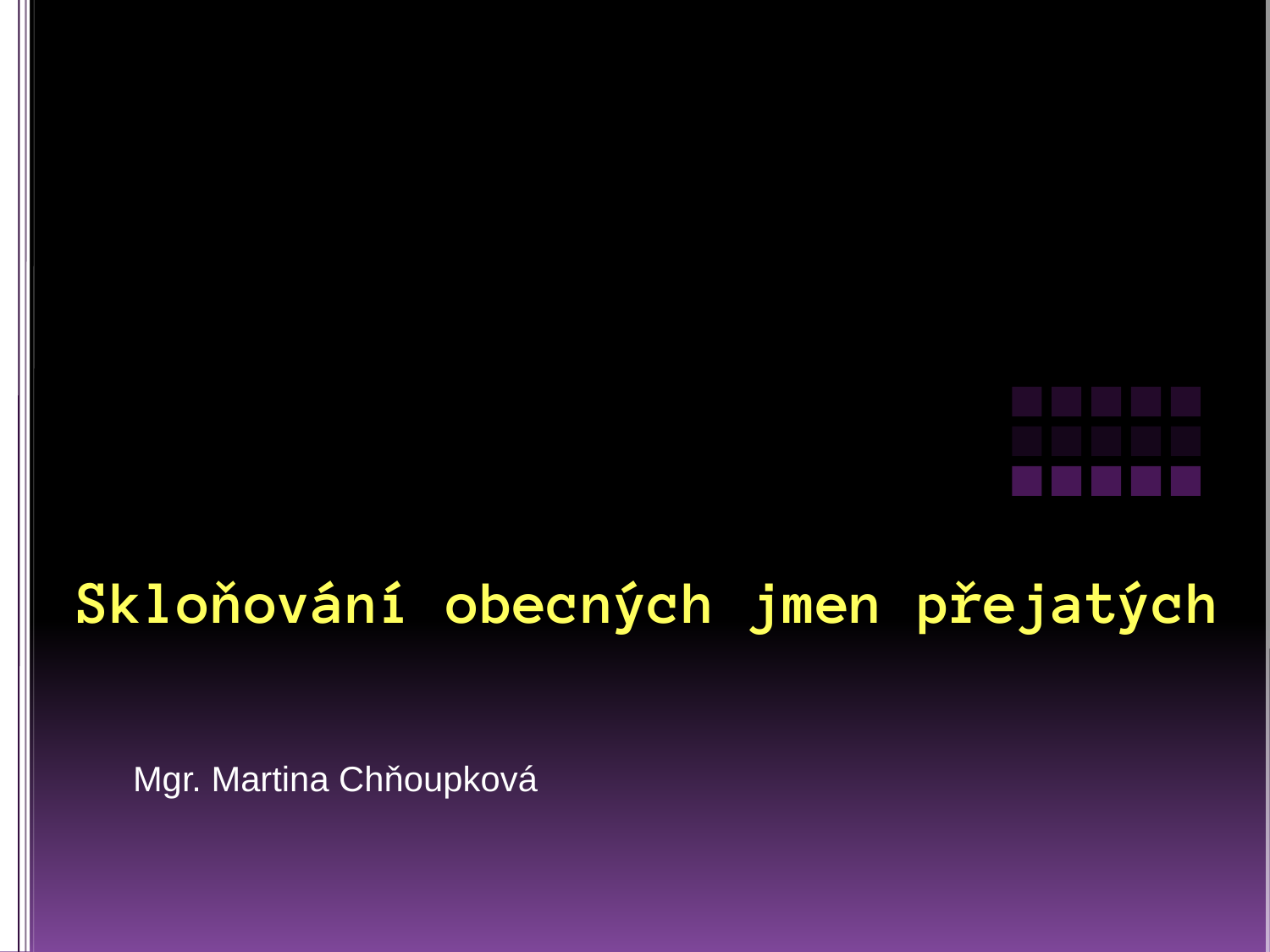

# Skloňování obecných jmen přejatých
Mgr. Martina Chňoupková